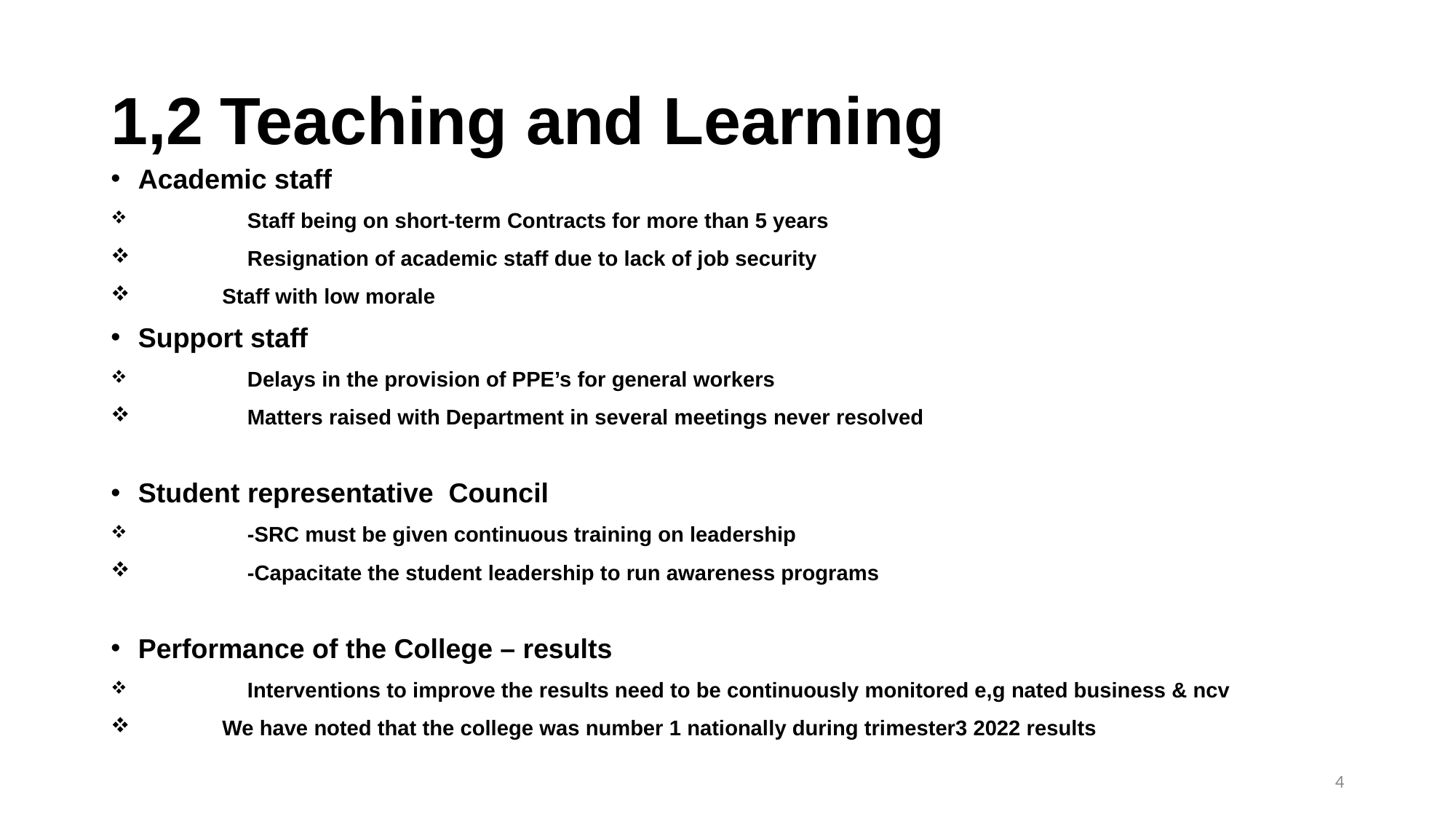

# 1,2	Teaching and Learning
Academic staff
	Staff being on short-term Contracts for more than 5 years
	Resignation of academic staff due to lack of job security
              Staff with low morale
Support staff
	Delays in the provision of PPE’s for general workers
	Matters raised with Department in several meetings never resolved

Student representative  Council
	-SRC must be given continuous training on leadership
	-Capacitate the student leadership to run awareness programs

Performance of the College – results
	Interventions to improve the results need to be continuously monitored e,g nated business & ncv
              We have noted that the college was number 1 nationally during trimester3 2022 results
4